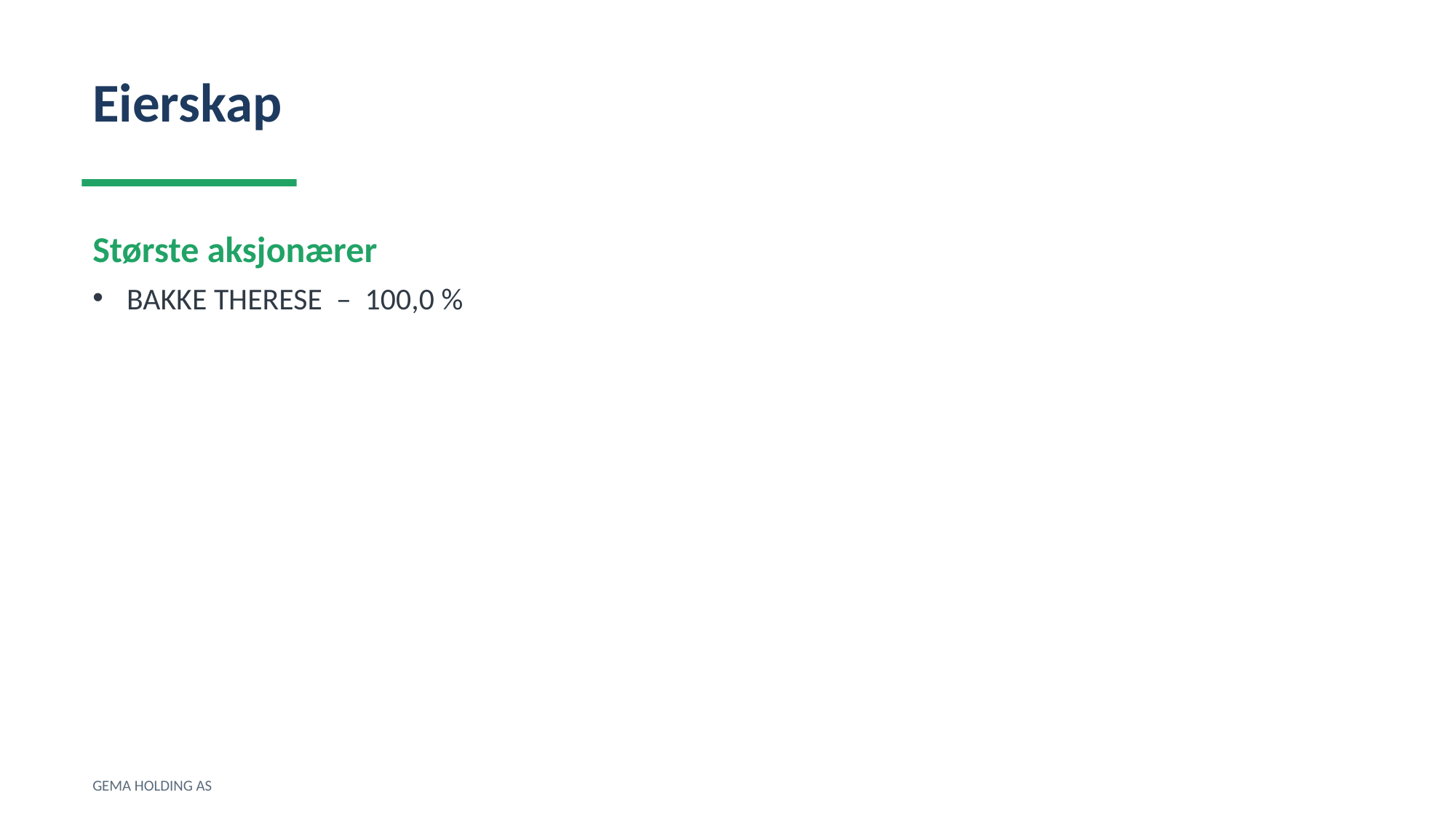

Eierskap

Største aksjonærer
BAKKE THERESE  –  100,0 %
GEMA HOLDING AS